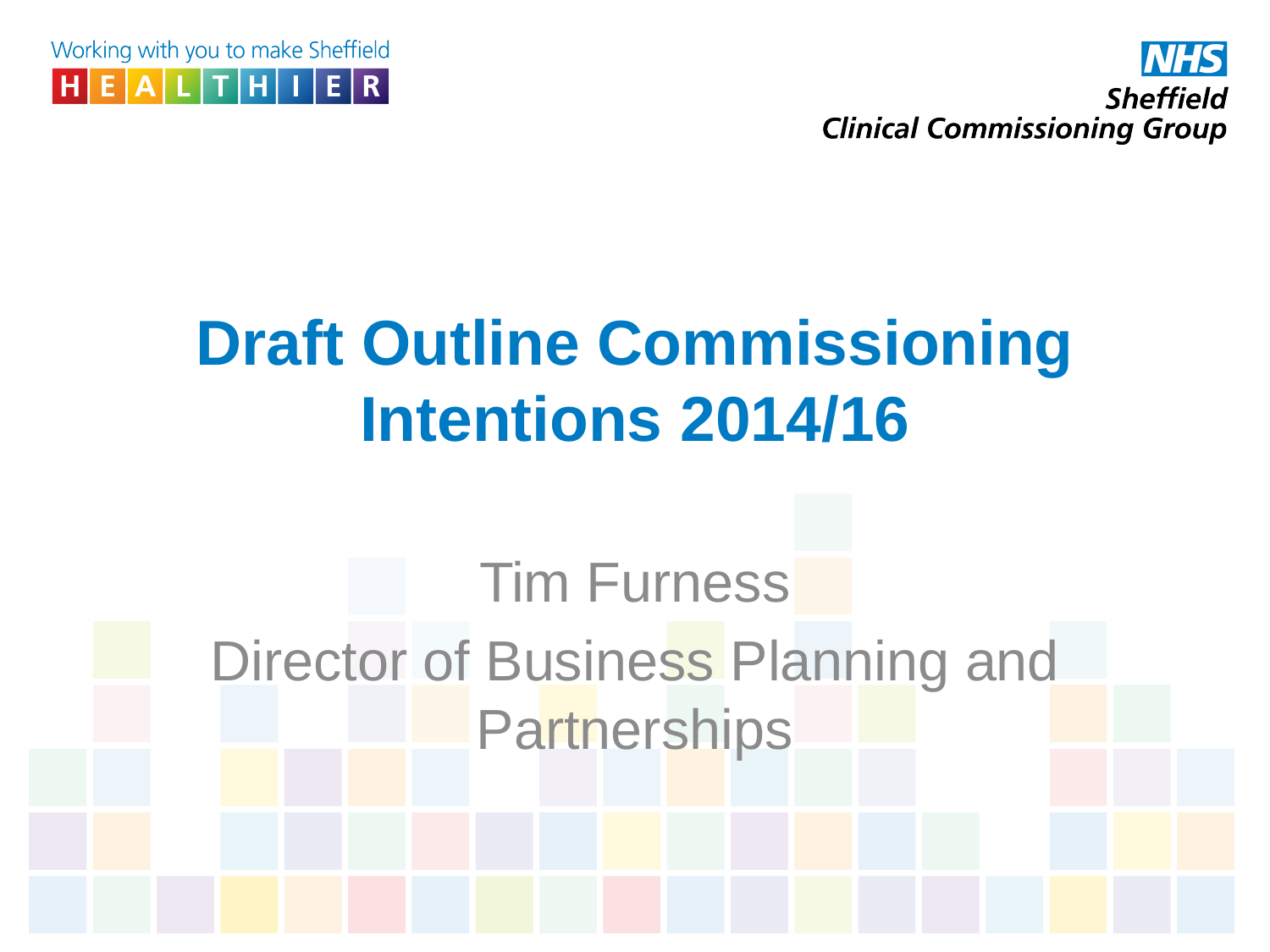

# Draft Outline Commissioning Intentions 2014/16
Tim Furness
Director of Business Planning and Partnerships